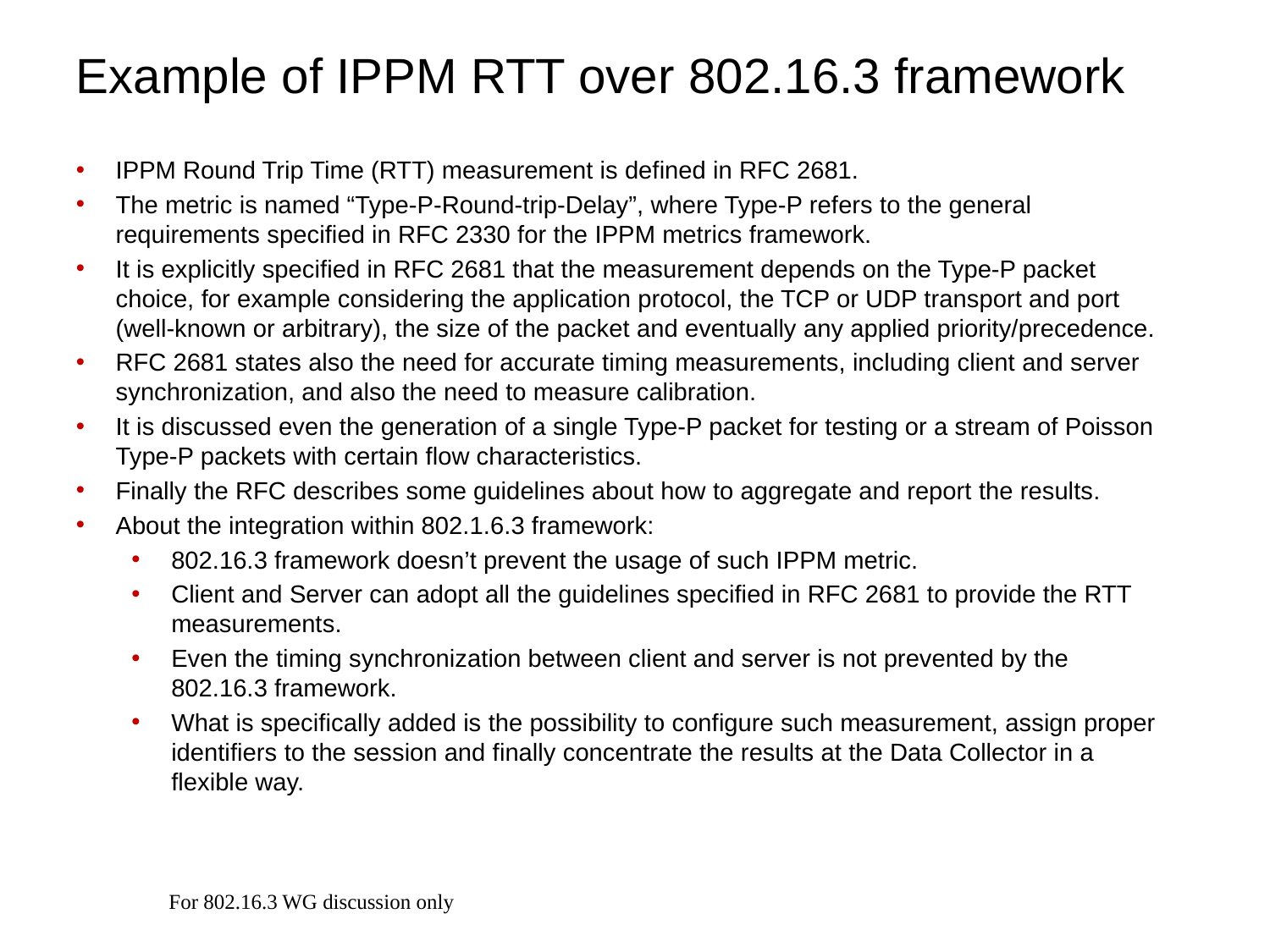

# Example of IPPM RTT over 802.16.3 framework
IPPM Round Trip Time (RTT) measurement is defined in RFC 2681.
The metric is named “Type-P-Round-trip-Delay”, where Type-P refers to the general requirements specified in RFC 2330 for the IPPM metrics framework.
It is explicitly specified in RFC 2681 that the measurement depends on the Type-P packet choice, for example considering the application protocol, the TCP or UDP transport and port (well-known or arbitrary), the size of the packet and eventually any applied priority/precedence.
RFC 2681 states also the need for accurate timing measurements, including client and server synchronization, and also the need to measure calibration.
It is discussed even the generation of a single Type-P packet for testing or a stream of Poisson Type-P packets with certain flow characteristics.
Finally the RFC describes some guidelines about how to aggregate and report the results.
About the integration within 802.1.6.3 framework:
802.16.3 framework doesn’t prevent the usage of such IPPM metric.
Client and Server can adopt all the guidelines specified in RFC 2681 to provide the RTT measurements.
Even the timing synchronization between client and server is not prevented by the 802.16.3 framework.
What is specifically added is the possibility to configure such measurement, assign proper identifiers to the session and finally concentrate the results at the Data Collector in a flexible way.
For 802.16.3 WG discussion only